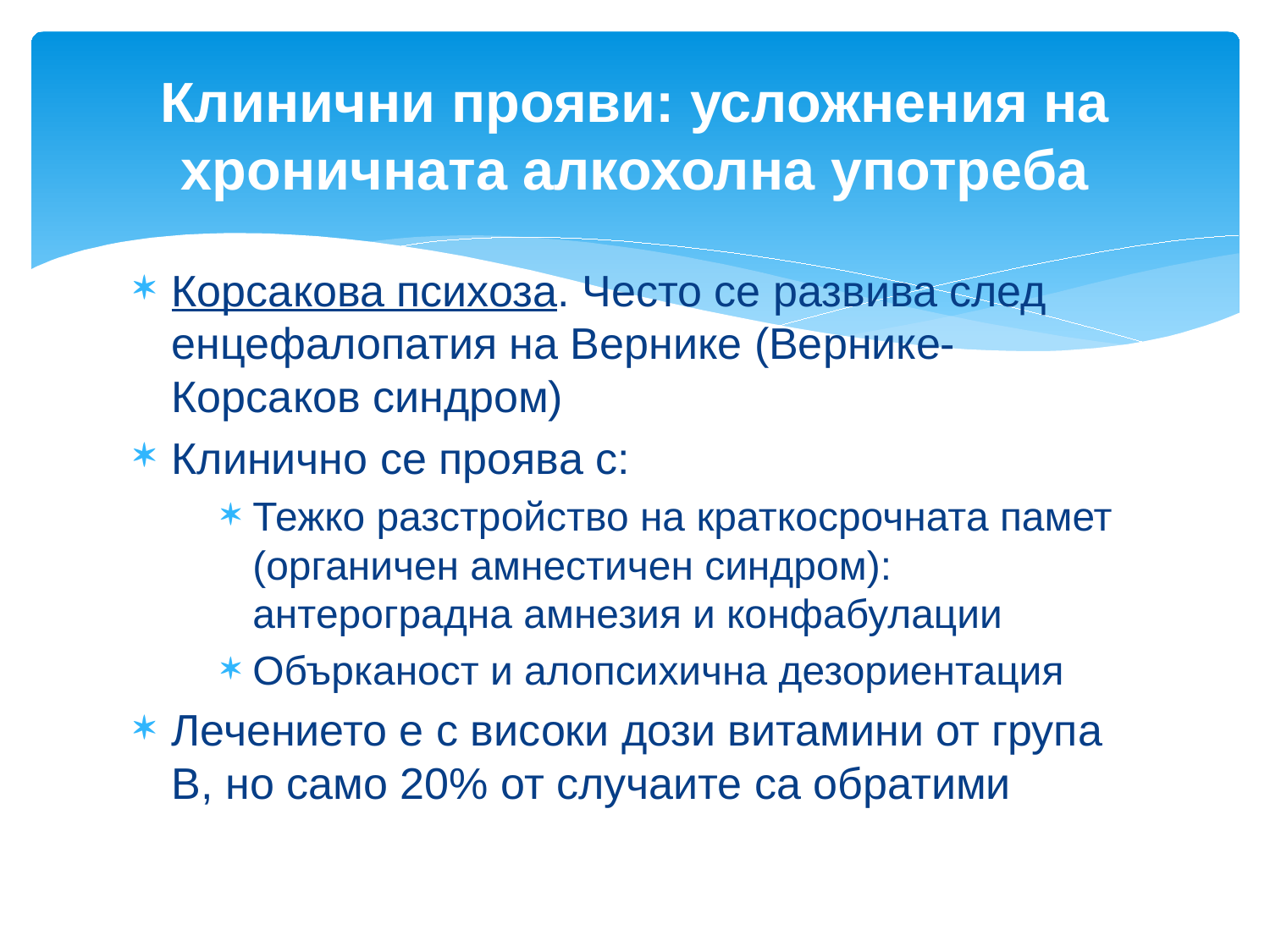

# Клинични прояви: усложнения на хроничната алкохолна употреба
Корсакова психоза. Често се развива след енцефалопатия на Вернике (Вернике-Корсаков синдром)
Клинично се проява с:
Тежко разстройство на краткосрочната памет (органичен амнестичен синдром): антероградна амнезия и конфабулации
Обърканост и алопсихична дезориентация
Лечението е с високи дози витамини от група B, но само 20% от случаите са обратими